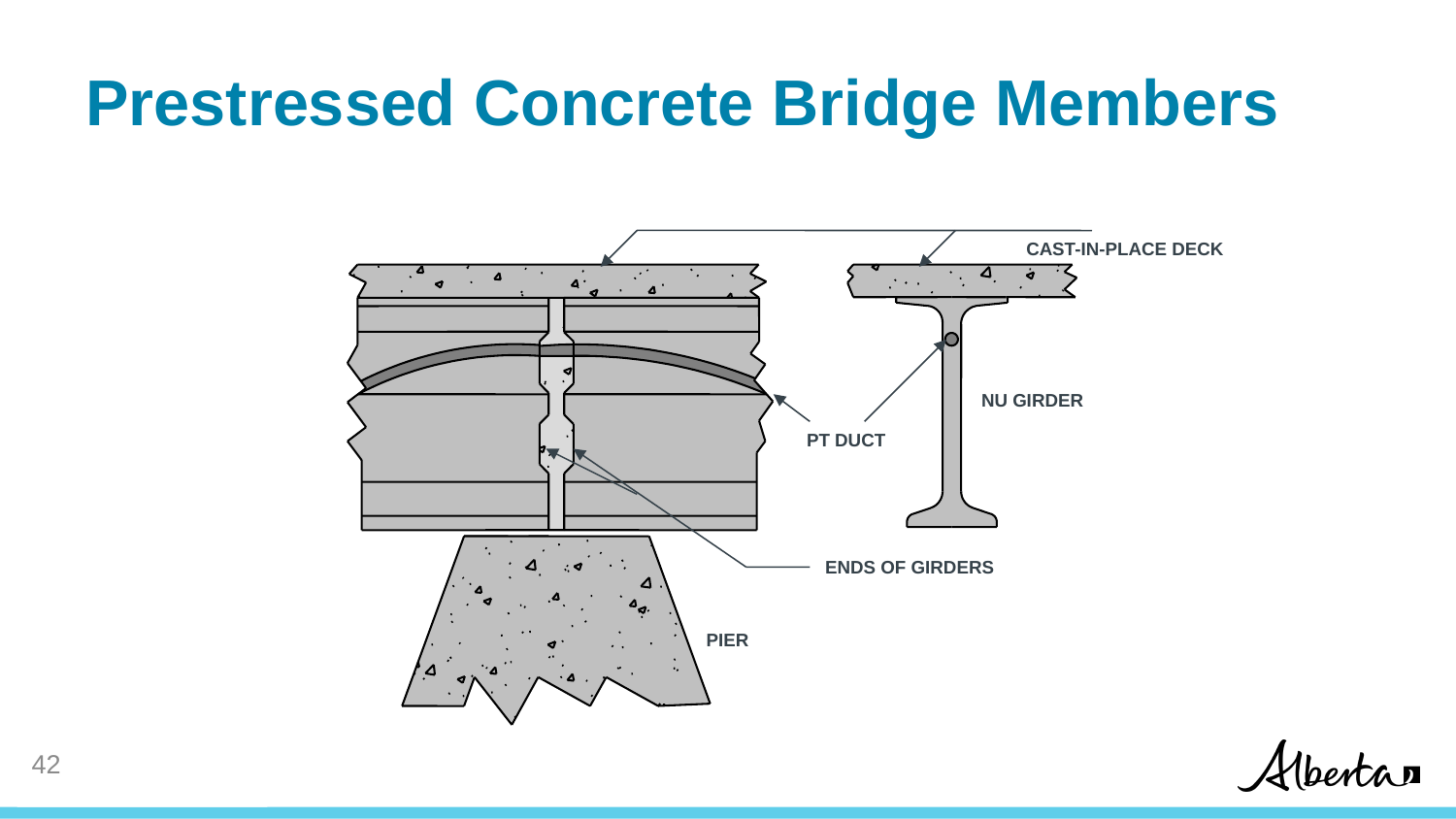

# Prestressed Concrete Bridge Members

CAST-IN-PLACE DECK

NU GIRDER

PT DUCT

ENDS OF GIRDERS

PIER

42